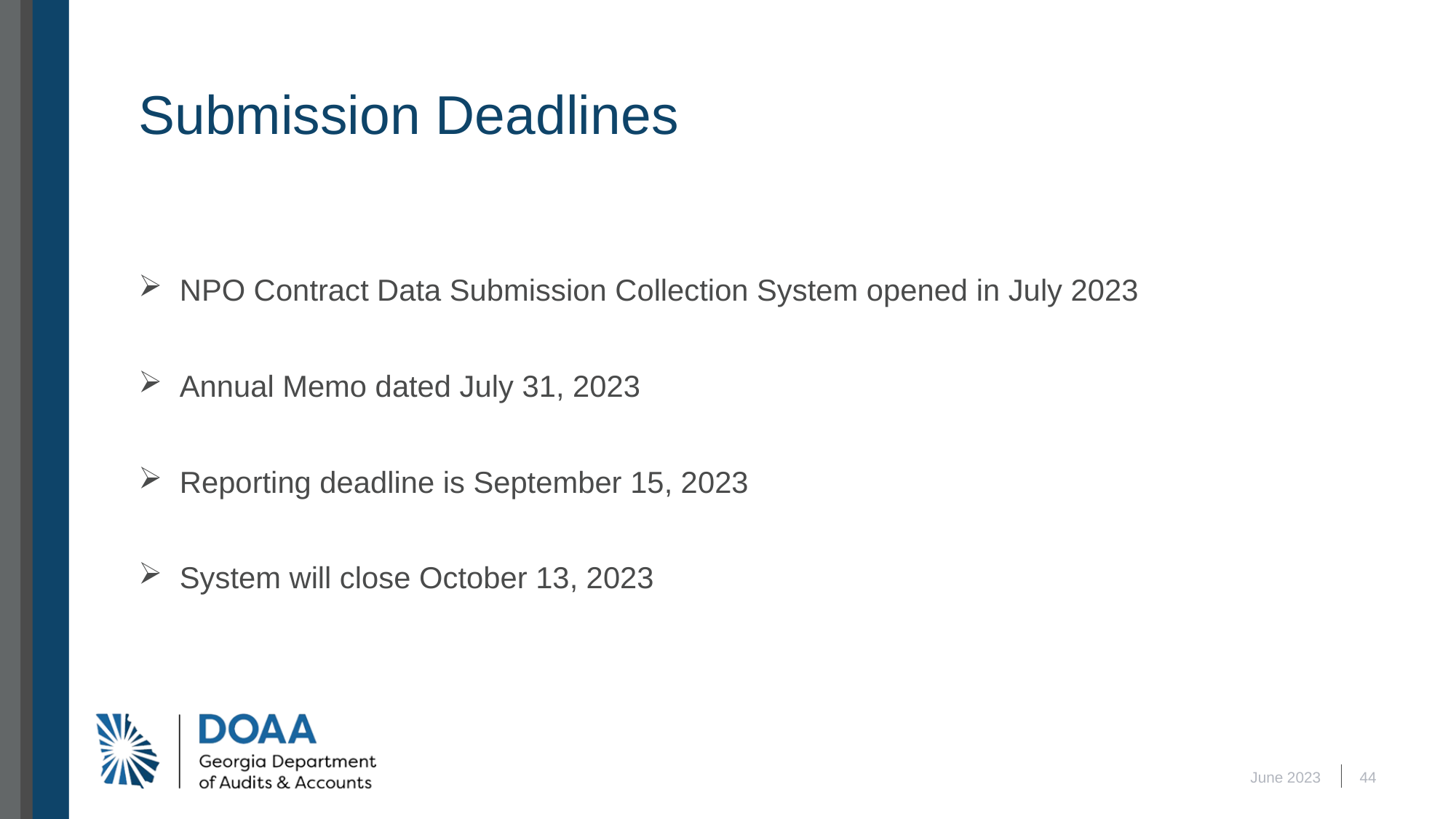

# Submission Deadlines

NPO Contract Data Submission Collection System opened in July 2023

Annual Memo dated July 31, 2023

Reporting deadline is September 15, 2023

System will close October 13, 2023

44
June 2023